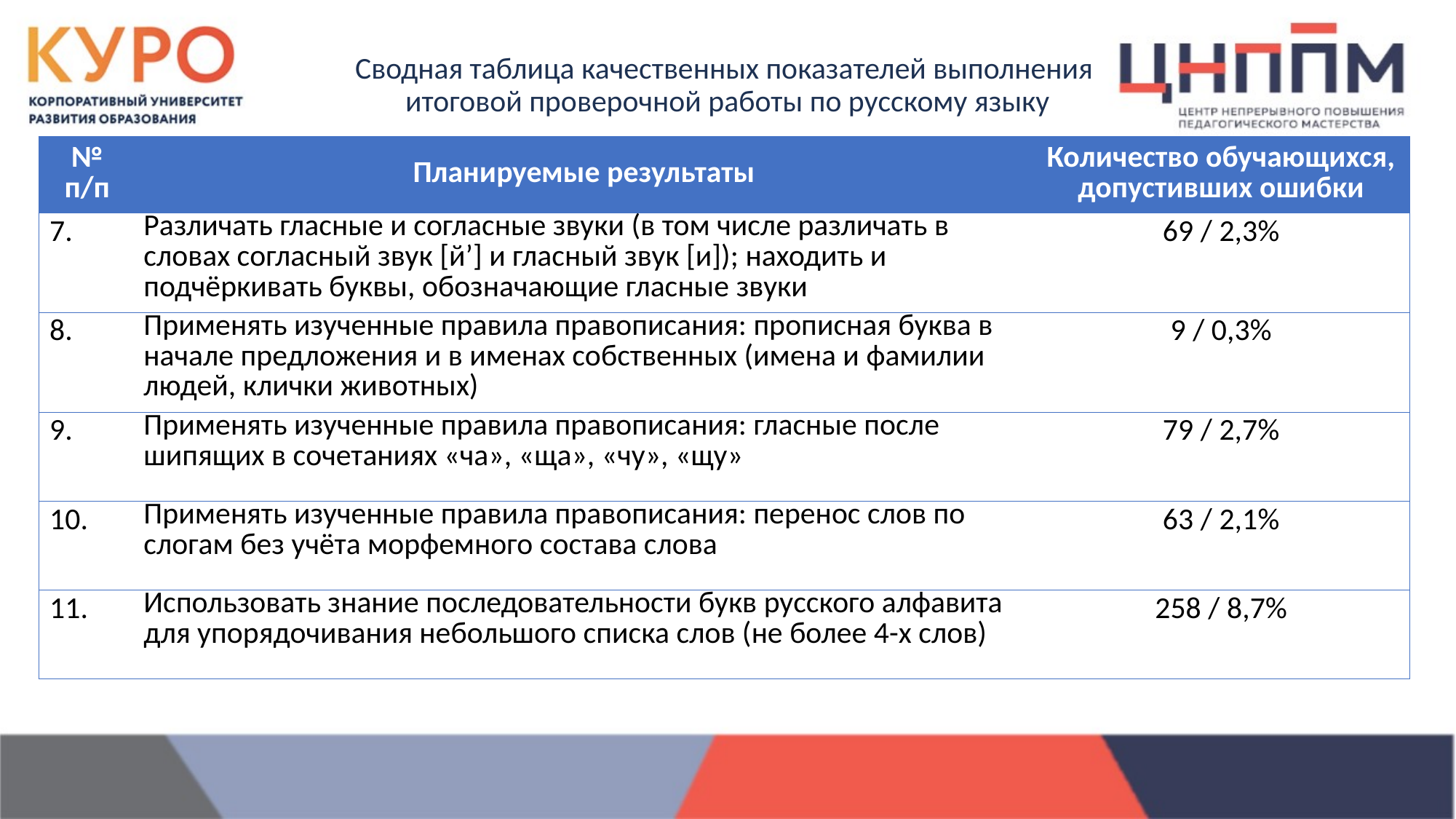

Сводная таблица качественных показателей выполнения
итоговой проверочной работы по русскому языку
| № п/п | Планируемые результаты | Количество обучающихся, допустивших ошибки |
| --- | --- | --- |
| 7. | Различать гласные и согласные звуки (в том числе различать в словах согласный звук [й’] и гласный звук [и]); находить и подчёркивать буквы, обозначающие гласные звуки | 69 / 2,3% |
| 8. | Применять изученные правила правописания: прописная буква в начале предложения и в именах собственных (имена и фамилии людей, клички животных) | 9 / 0,3% |
| 9. | Применять изученные правила правописания: гласные после шипящих в сочетаниях «ча», «ща», «чу», «щу» | 79 / 2,7% |
| 10. | Применять изученные правила правописания: перенос слов по слогам без учёта морфемного состава слова | 63 / 2,1% |
| 11. | Использовать знание последовательности букв русского алфавита для упорядочивания небольшого списка слов (не более 4-х слов) | 258 / 8,7% |